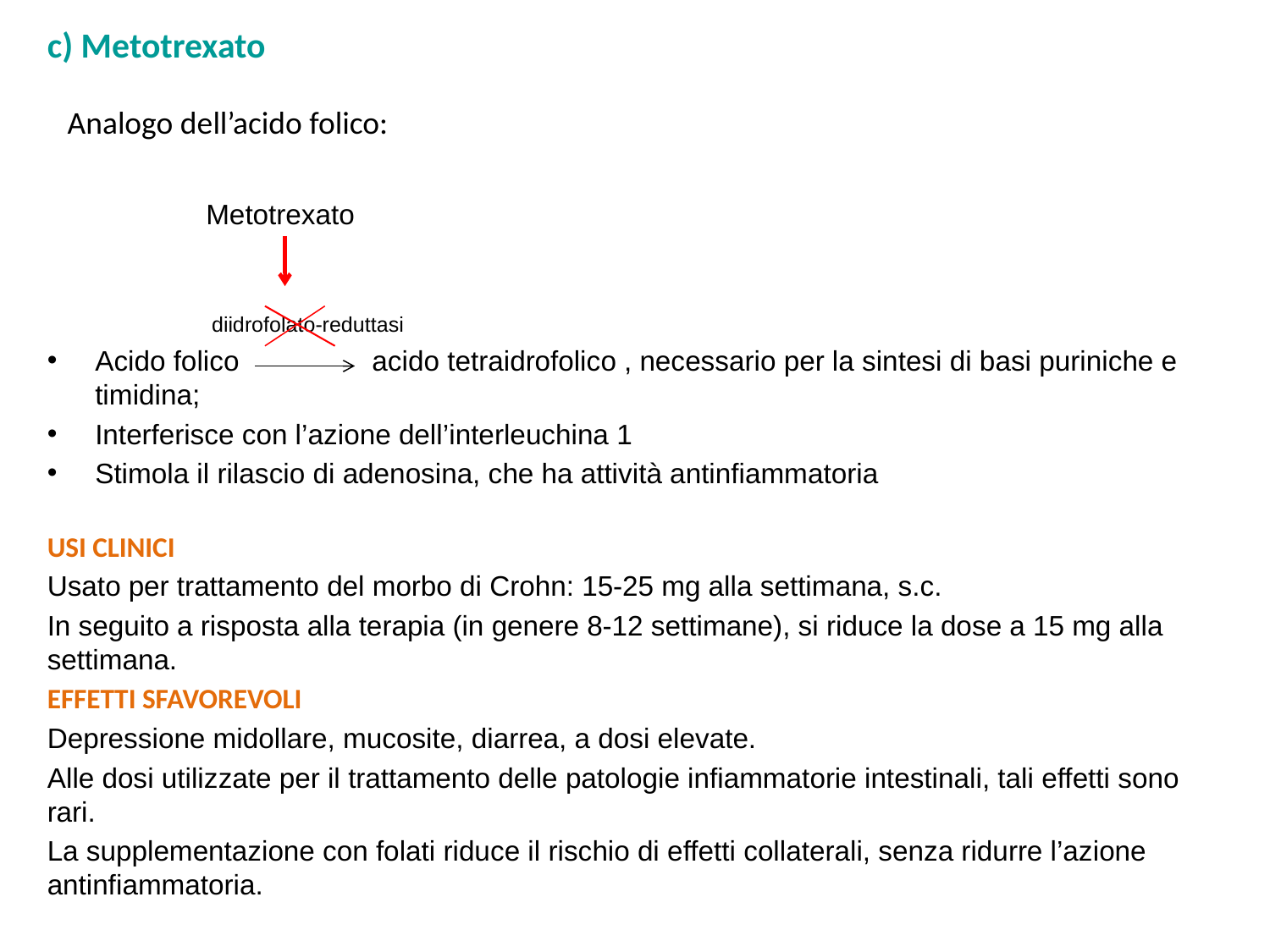

c) Metotrexato
Analogo dell’acido folico:
                         Metotrexato
                     diidrofolato-reduttasi
Acido folico                 acido tetraidrofolico , necessario per la sintesi di basi puriniche e timidina;
Interferisce con l’azione dell’interleuchina 1
Stimola il rilascio di adenosina, che ha attività antinfiammatoria
USI CLINICI
Usato per trattamento del morbo di Crohn: 15-25 mg alla settimana, s.c.
In seguito a risposta alla terapia (in genere 8-12 settimane), si riduce la dose a 15 mg alla settimana.
EFFETTI SFAVOREVOLI
Depressione midollare, mucosite, diarrea, a dosi elevate.
Alle dosi utilizzate per il trattamento delle patologie infiammatorie intestinali, tali effetti sono rari.
La supplementazione con folati riduce il rischio di effetti collaterali, senza ridurre l’azione antinfiammatoria.